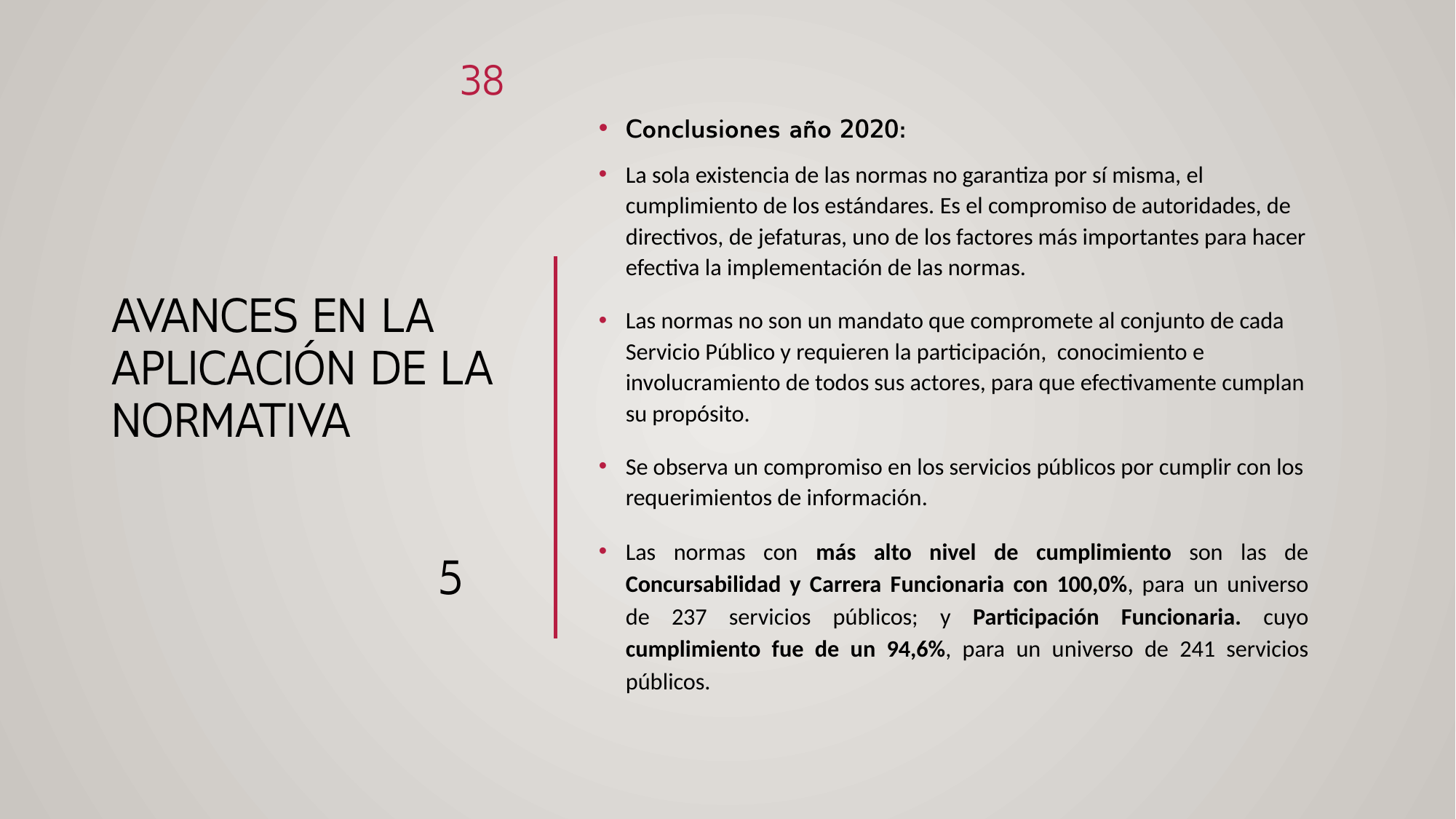

38
Conclusiones año 2020:
La sola existencia de las normas no garantiza por sí misma, el cumplimiento de los estándares. Es el compromiso de autoridades, de directivos, de jefaturas, uno de los factores más importantes para hacer efectiva la implementación de las normas.
Las normas no son un mandato que compromete al conjunto de cada Servicio Público y requieren la participación,  conocimiento e involucramiento de todos sus actores, para que efectivamente cumplan su propósito.
Se observa un compromiso en los servicios públicos por cumplir con los requerimientos de información.
Las normas con más alto nivel de cumplimiento son las de Concursabilidad y Carrera Funcionaria con 100,0%, para un universo de 237 servicios públicos; y Participación Funcionaria. cuyo cumplimiento fue de un 94,6%, para un universo de 241 servicios públicos.

# AVANCES EN LA APLICACIÓN DE LA NORMATIVA 5